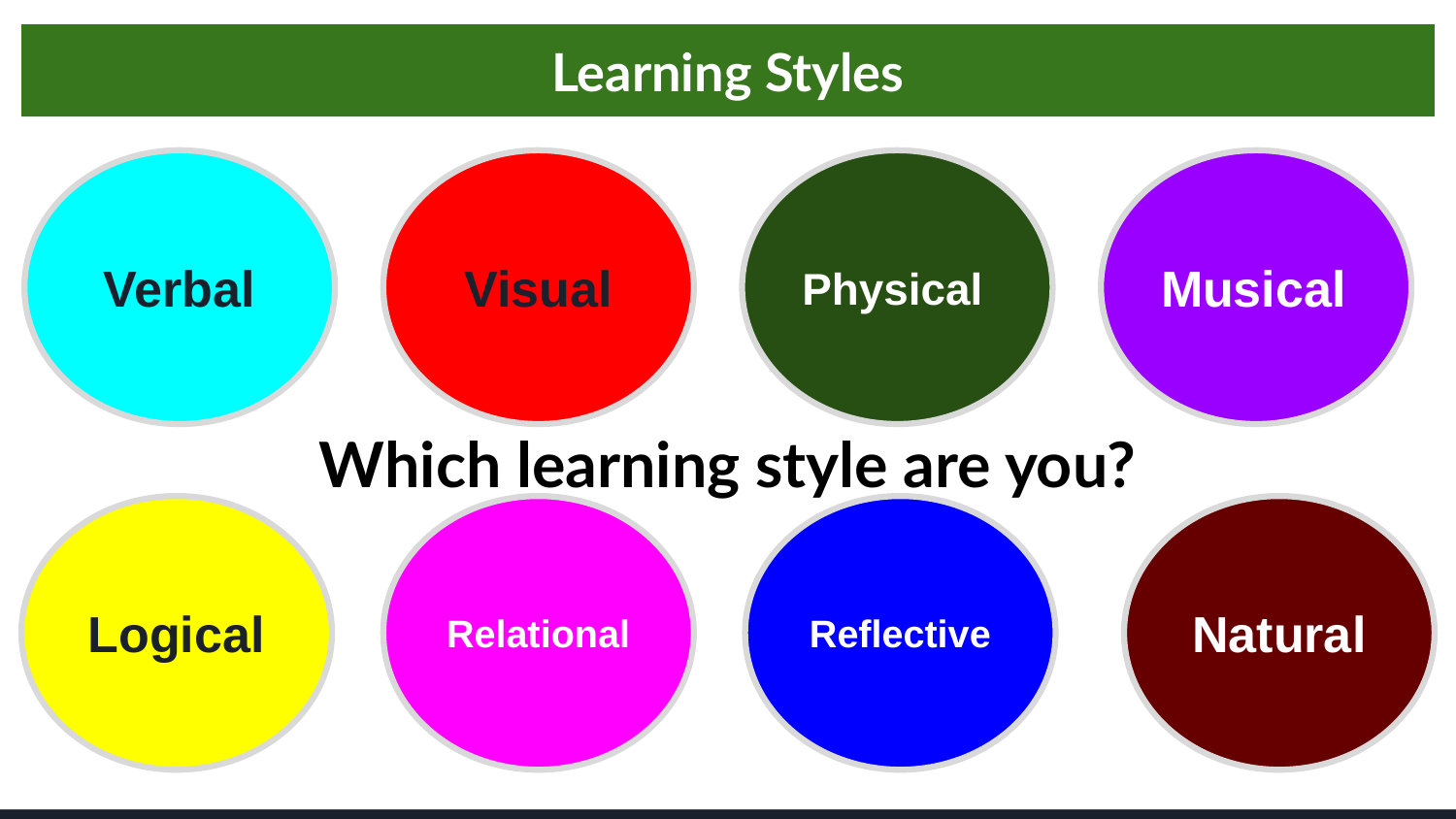

Learning Styles
Verbal
Visual
Physical
Musical
Which learning style are you?
Logical
Relational
Reflective
Natural